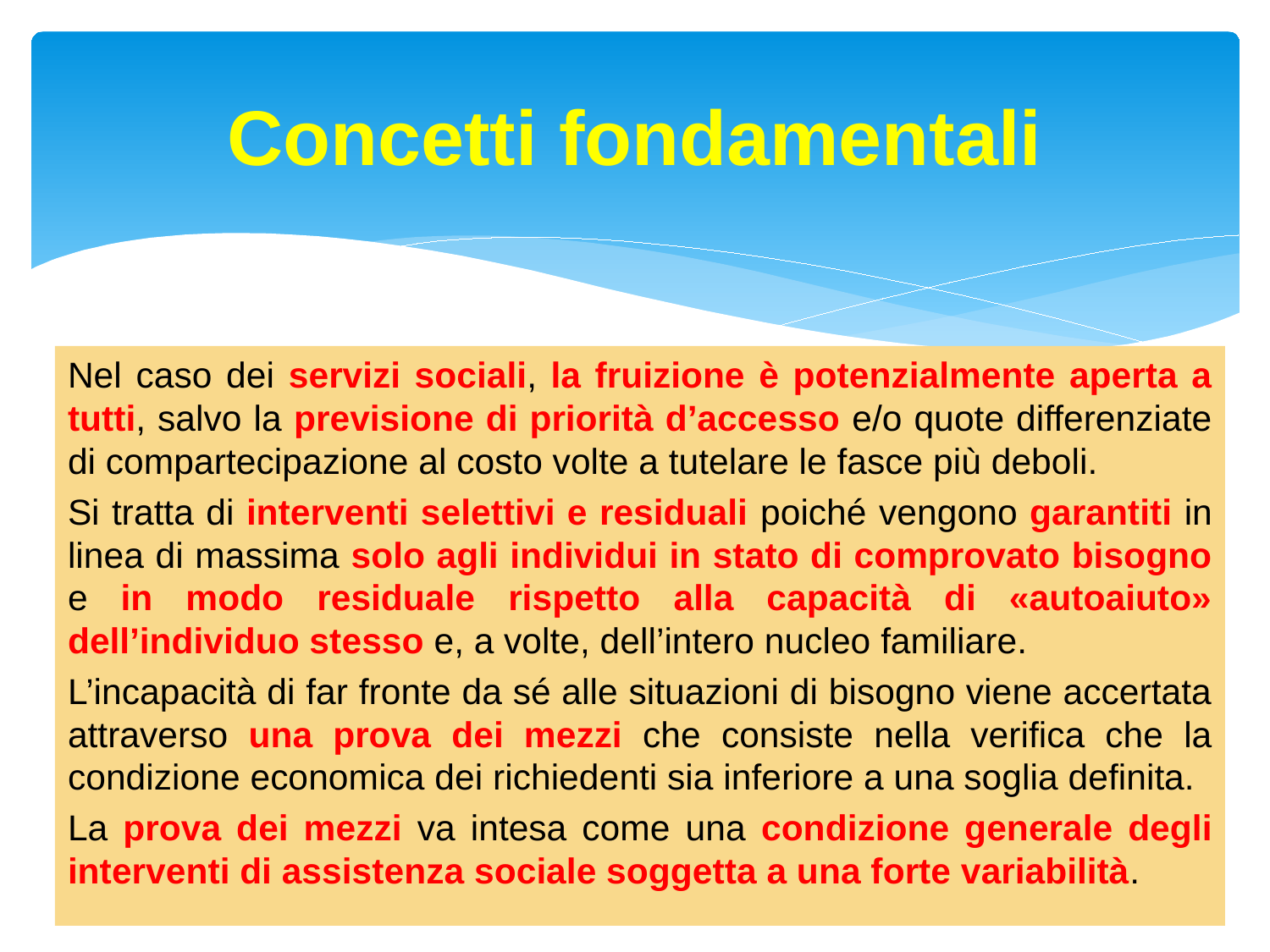

# Concetti fondamentali
Nel caso dei servizi sociali, la fruizione è potenzialmente aperta a tutti, salvo la previsione di priorità d’accesso e/o quote differenziate di compartecipazione al costo volte a tutelare le fasce più deboli.
Si tratta di interventi selettivi e residuali poiché vengono garantiti in linea di massima solo agli individui in stato di comprovato bisogno e in modo residuale rispetto alla capacità di «autoaiuto» dell’individuo stesso e, a volte, dell’intero nucleo familiare.
L’incapacità di far fronte da sé alle situazioni di bisogno viene accertata attraverso una prova dei mezzi che consiste nella verifica che la condizione economica dei richiedenti sia inferiore a una soglia definita.
La prova dei mezzi va intesa come una condizione generale degli interventi di assistenza sociale soggetta a una forte variabilità.